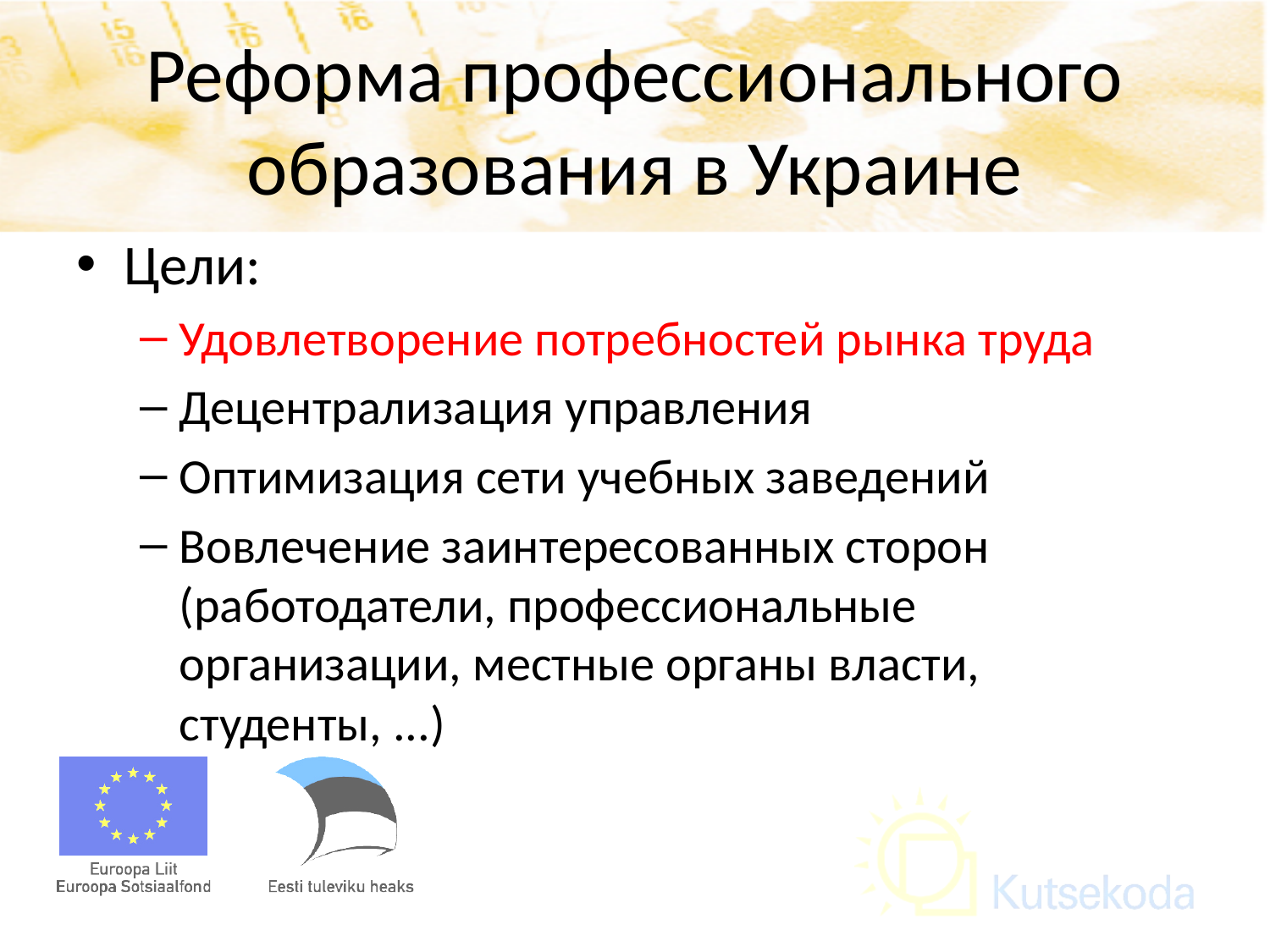

# Реформа профессионального образования в Украине
Цели:
Удовлетворение потребностей рынка труда
Децентрализация управления
Оптимизация сети учебных заведений
Вовлечение заинтересованных сторон (работодатели, профессиональные организации, местные органы власти, студенты, ...)